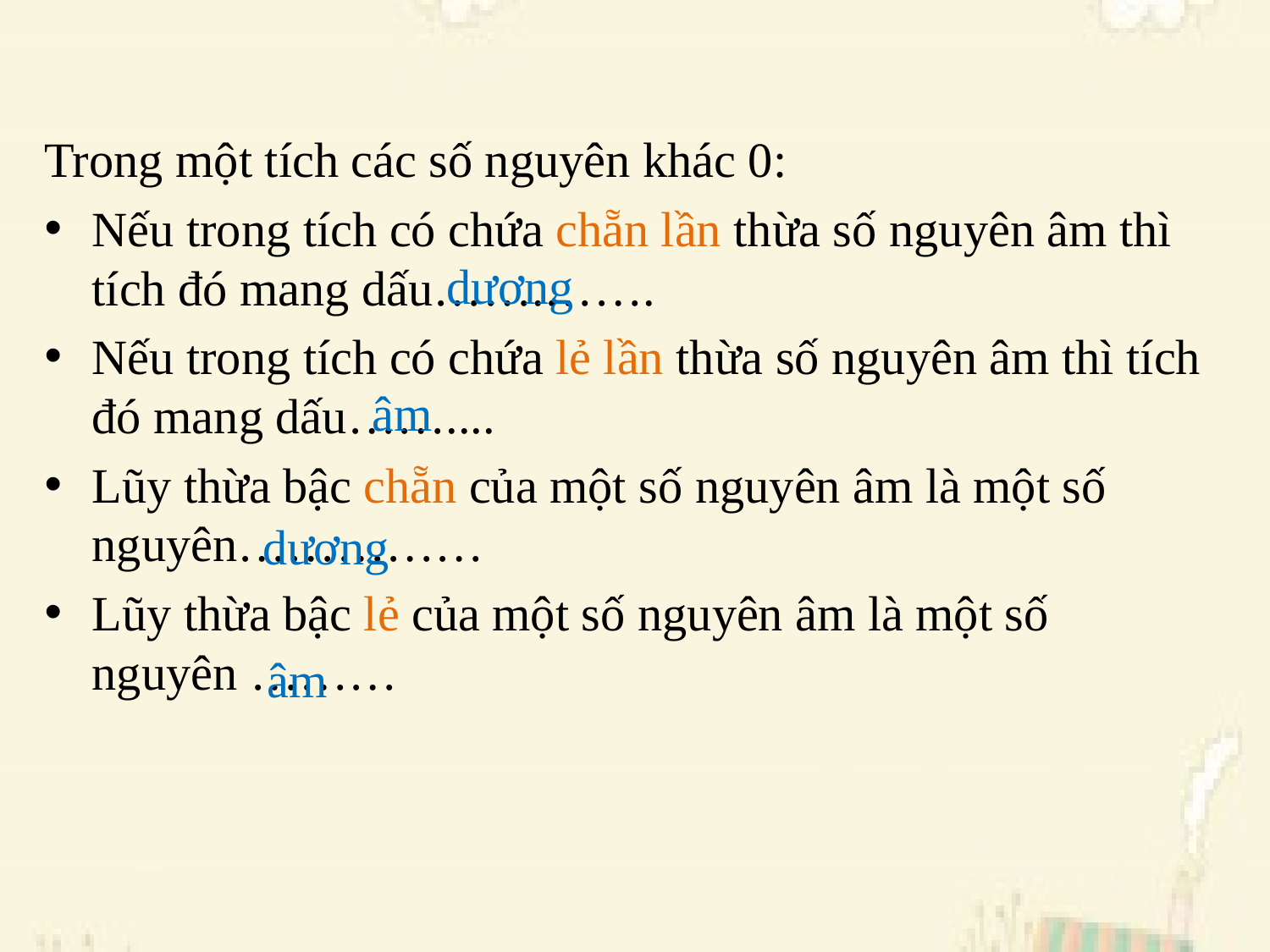

Trong một tích các số nguyên khác 0:
Nếu trong tích có chứa chẵn lần thừa số nguyên âm thì tích đó mang dấu…….…….
Nếu trong tích có chứa lẻ lần thừa số nguyên âm thì tích đó mang dấu……....
Lũy thừa bậc chẵn của một số nguyên âm là một số nguyên……………
Lũy thừa bậc lẻ của một số nguyên âm là một số   nguyên ………

dương
âm
dương
âm